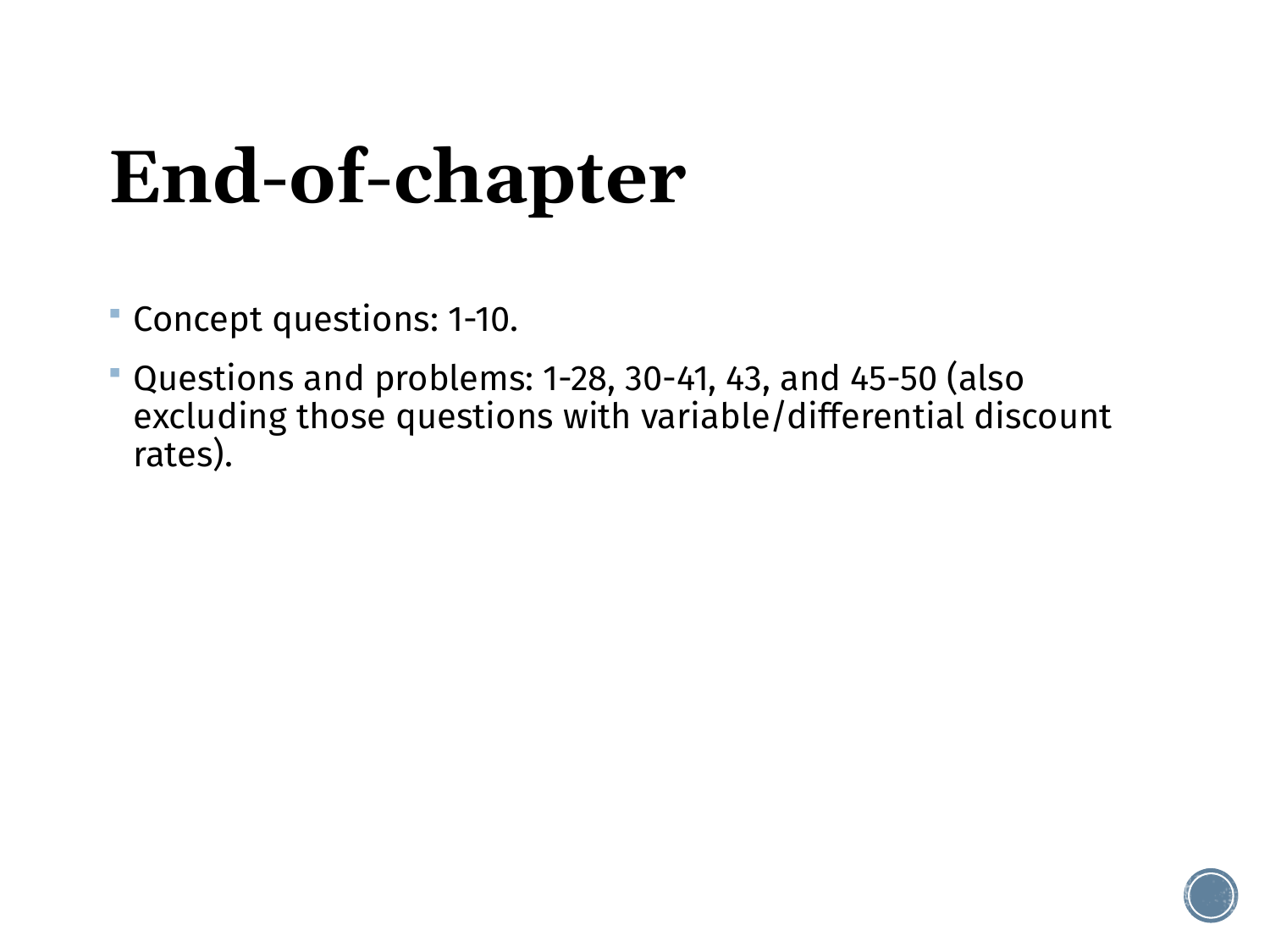

# End-of-chapter
Concept questions: 1-10.
Questions and problems: 1-28, 30-41, 43, and 45-50 (also excluding those questions with variable/differential discount rates).